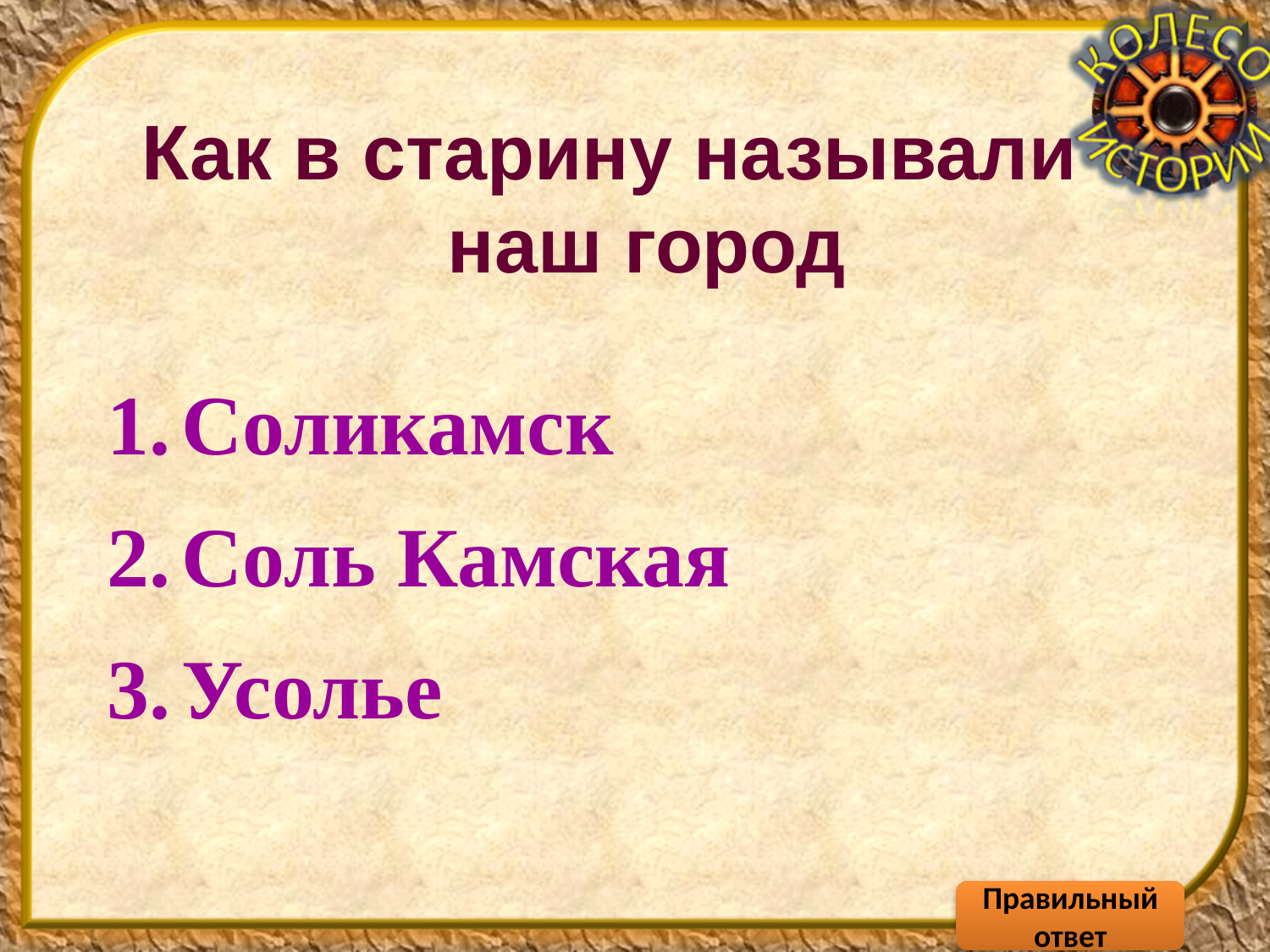

Как в старину называли наш город

Соликамск
Соль Камская
Усолье
Правильный ответ